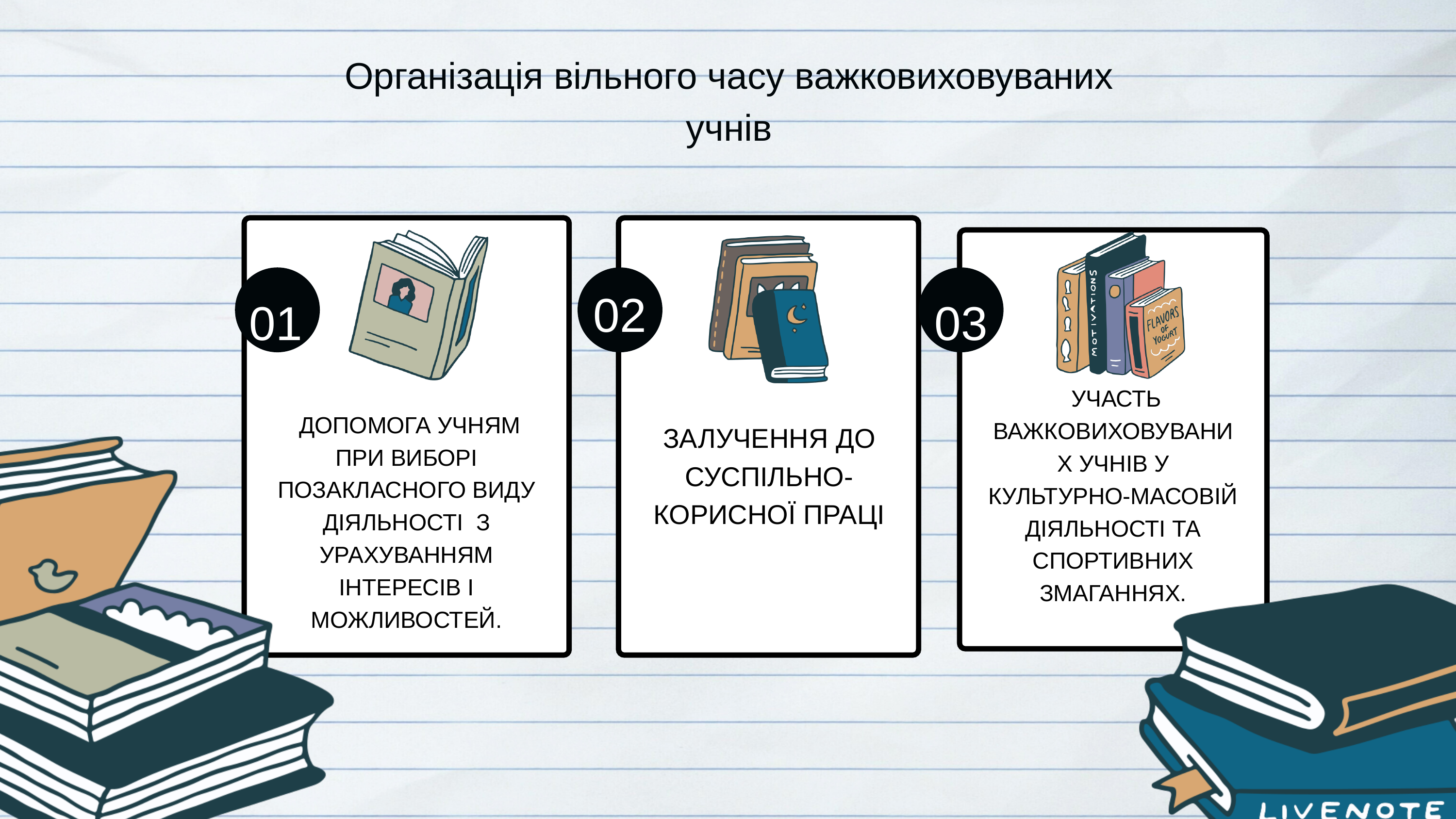

Організація вільного часу важковиховуваних учнів

02
01
03
 УЧАСТЬ ВАЖКОВИХОВУВАНИХ УЧНІВ У КУЛЬТУРНО-МАСОВІЙ ДІЯЛЬНОСТІ ТА СПОРТИВНИХ ЗМАГАННЯХ.
 ДОПОМОГА УЧНЯМ ПРИ ВИБОРІ ПОЗАКЛАСНОГО ВИДУ ДІЯЛЬНОСТІ  З УРАХУВАННЯМ ІНТЕРЕСІВ І МОЖЛИВОСТЕЙ.
ЗАЛУЧЕННЯ ДО СУСПІЛЬНО-КОРИСНОЇ ПРАЦІ